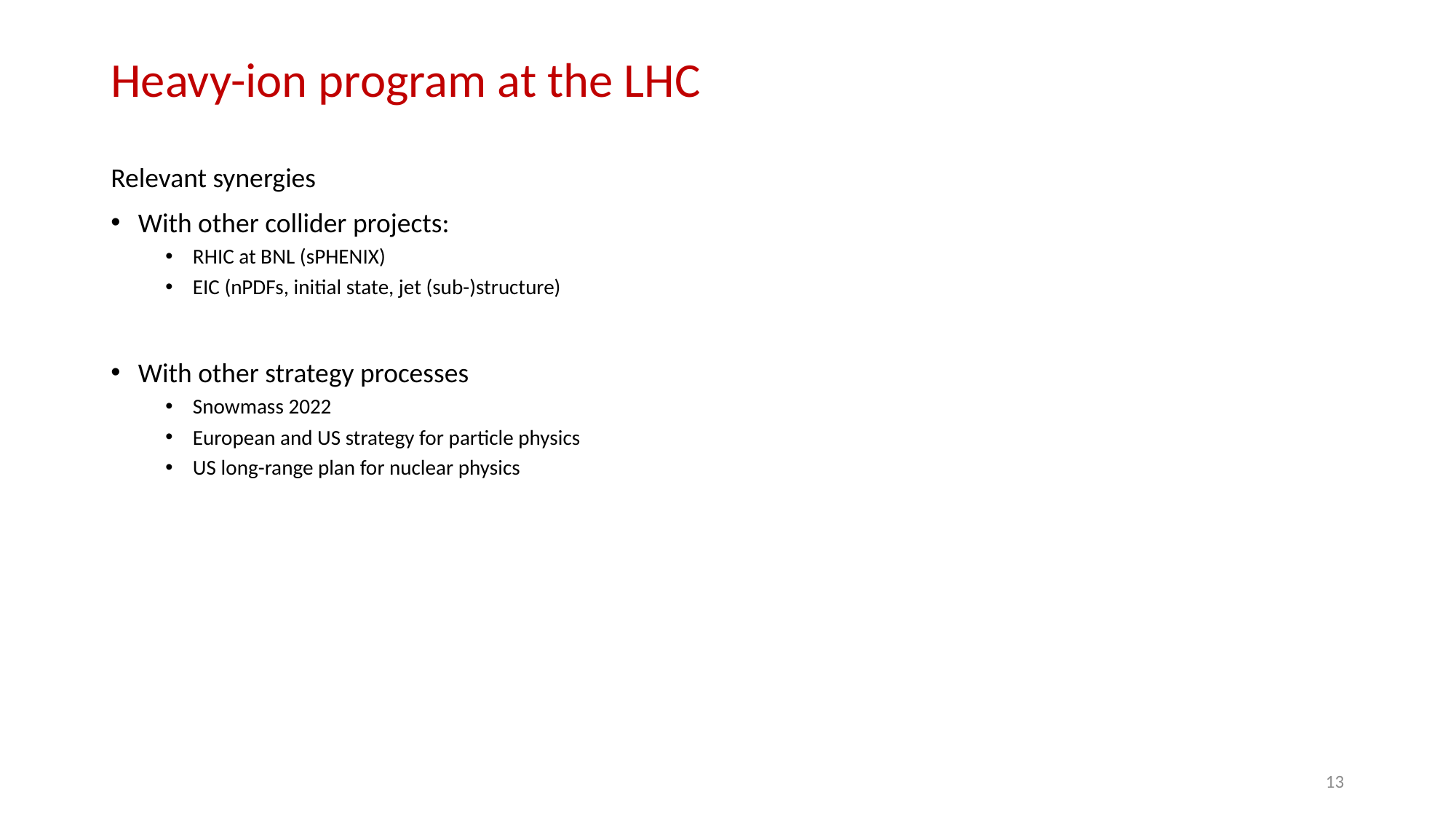

# Heavy-ion program at the LHC
Relevant synergies
With other collider projects:
RHIC at BNL (sPHENIX)
EIC (nPDFs, initial state, jet (sub-)structure)

With other strategy processes
Snowmass 2022
European and US strategy for particle physics
US long-range plan for nuclear physics
13